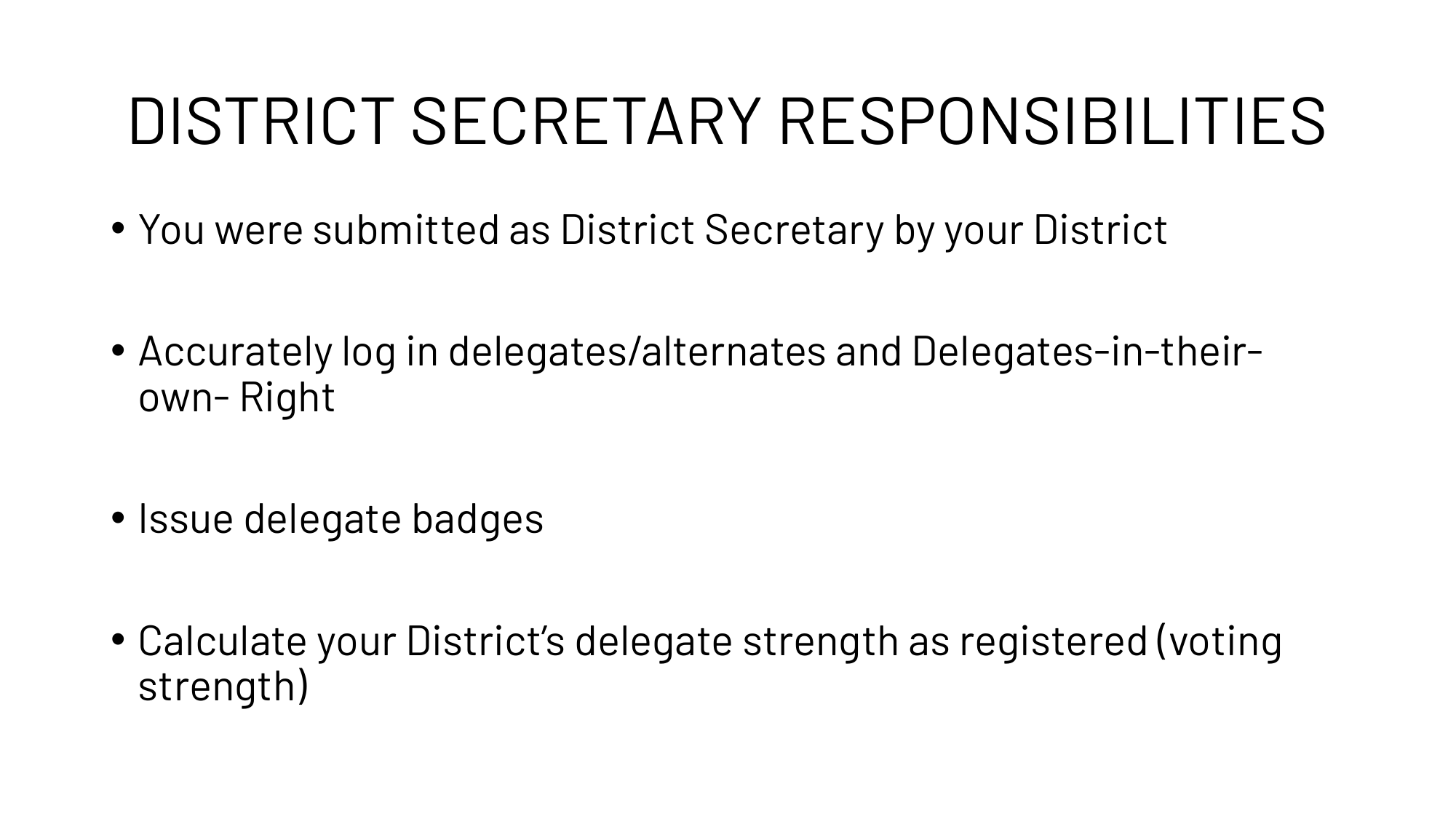

# DISTRICT SECRETARY RESPONSIBILITIES
You were submitted as District Secretary by your District

Accurately log in delegates/alternates and Delegates-in-their-own- Right

Issue delegate badges

Calculate your District’s delegate strength as registered (voting strength)